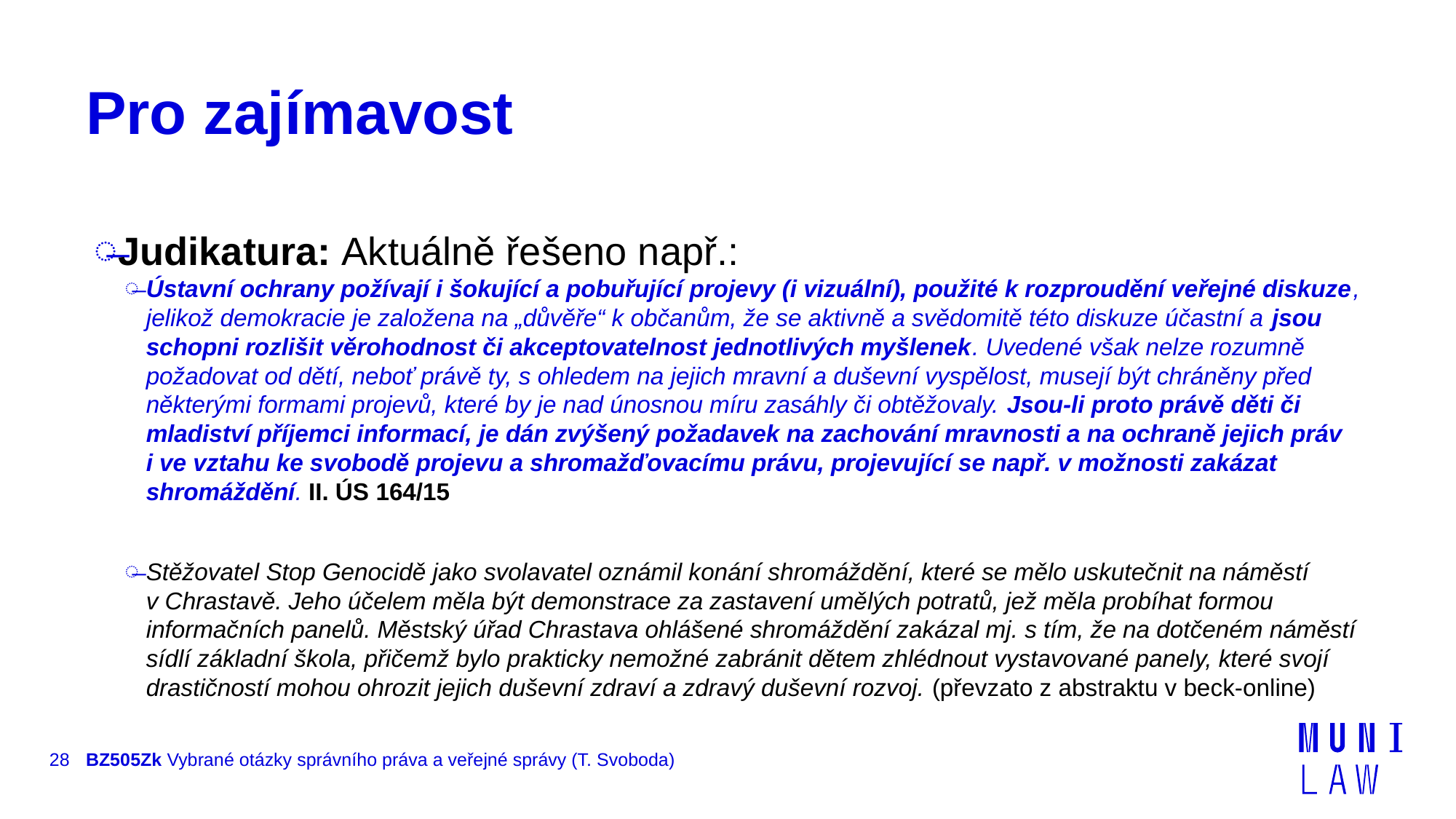

# Pro zajímavost
Judikatura: Aktuálně řešeno např.:
Ústavní ochrany požívají i šokující a pobuřující projevy (i vizuální), použité k rozproudění veřejné diskuze, jelikož demokracie je založena na „důvěře“ k občanům, že se aktivně a svědomitě této diskuze účastní a jsou schopni rozlišit věrohodnost či akceptovatelnost jednotlivých myšlenek. Uvedené však nelze rozumně požadovat od dětí, neboť právě ty, s ohledem na jejich mravní a duševní vyspělost, musejí být chráněny před některými formami projevů, které by je nad únosnou míru zasáhly či obtěžovaly. Jsou-li proto právě děti či mladiství příjemci informací, je dán zvýšený požadavek na zachování mravnosti a na ochraně jejich práv i ve vztahu ke svobodě projevu a shromažďovacímu právu, projevující se např. v možnosti zakázat shromáždění. II. ÚS 164/15

Stěžovatel Stop Genocidě jako svolavatel oznámil konání shromáždění, které se mělo uskutečnit na náměstí v Chrastavě. Jeho účelem měla být demonstrace za zastavení umělých potratů, jež měla probíhat formou informačních panelů. Městský úřad Chrastava ohlášené shromáždění zakázal mj. s tím, že na dotčeném náměstí sídlí základní škola, přičemž bylo prakticky nemožné zabránit dětem zhlédnout vystavované panely, které svojí drastičností mohou ohrozit jejich duševní zdraví a zdravý duševní rozvoj. (převzato z abstraktu v beck-online)
28
BZ505Zk Vybrané otázky správního práva a veřejné správy (T. Svoboda)